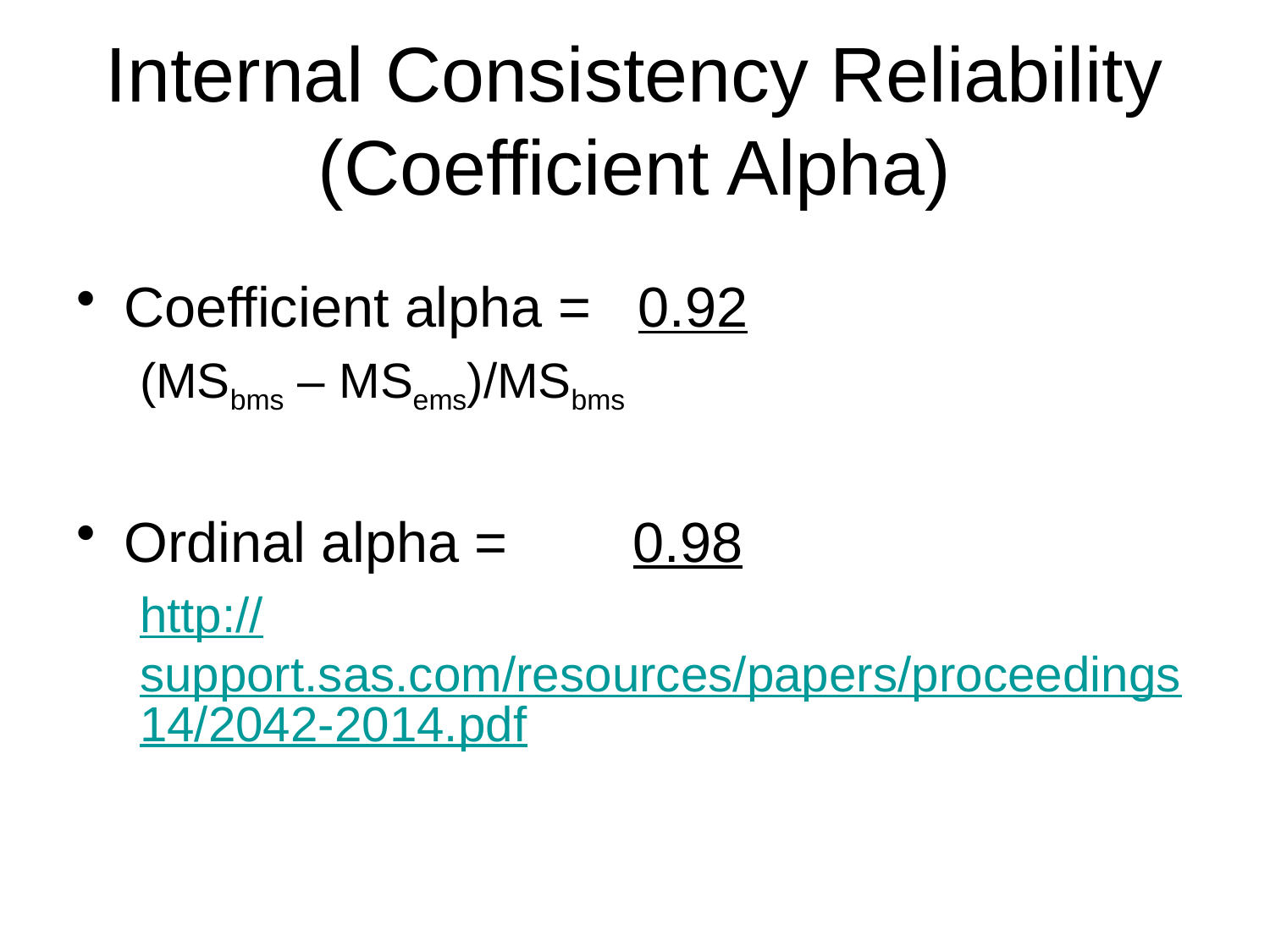

# Internal Consistency Reliability (Coefficient Alpha)
Coefficient alpha =   0.92
(MSbms – MSems)/MSbms

Ordinal alpha =        0.98
http://support.sas.com/resources/papers/proceedings14/2042-2014.pdf